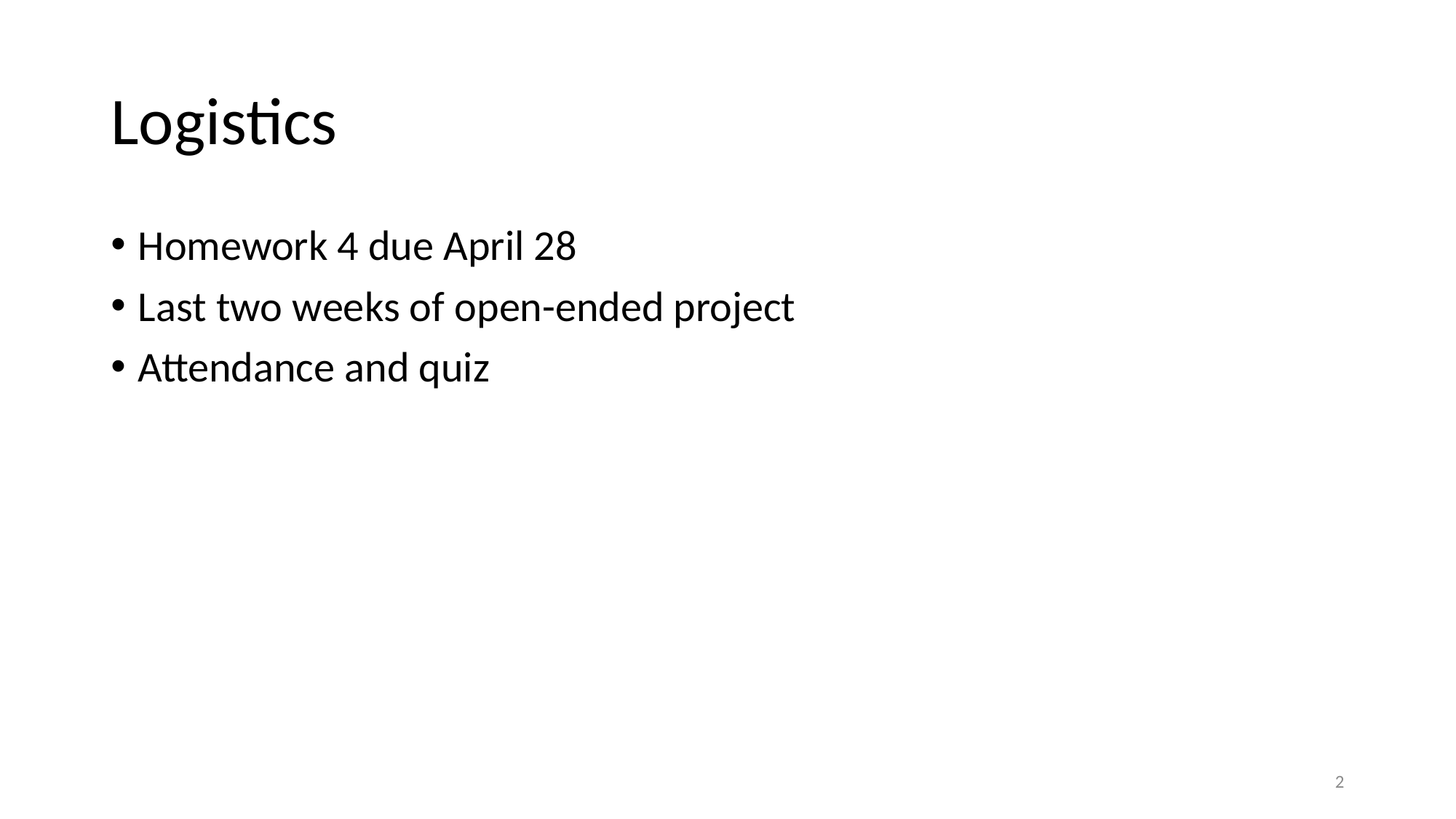

# Logistics
Homework 4 due April 28
Last two weeks of open-ended project
Attendance and quiz
2